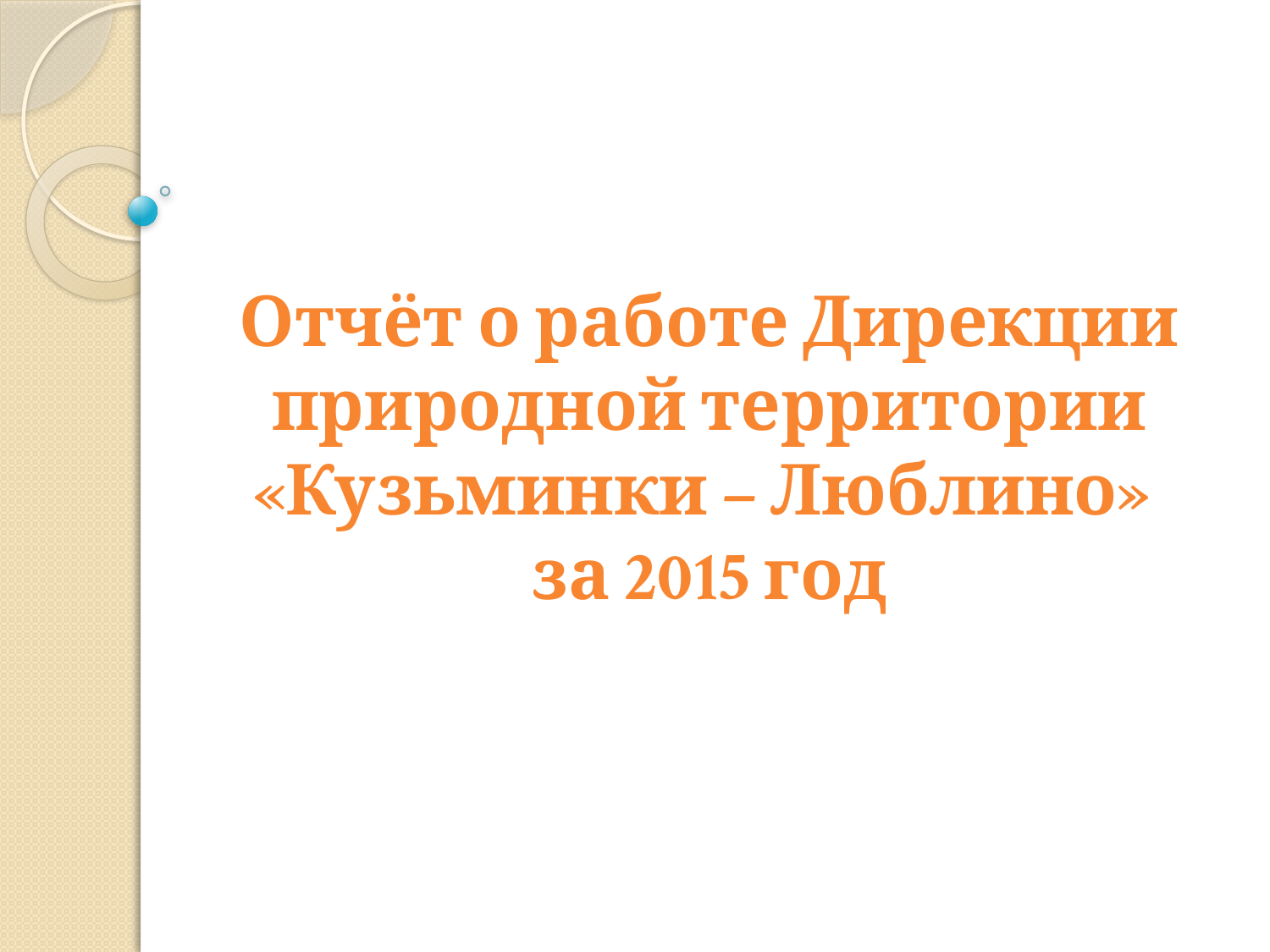

# Отчёт о работе Дирекции природной территории «Кузьминки – Люблино» за 2015 год